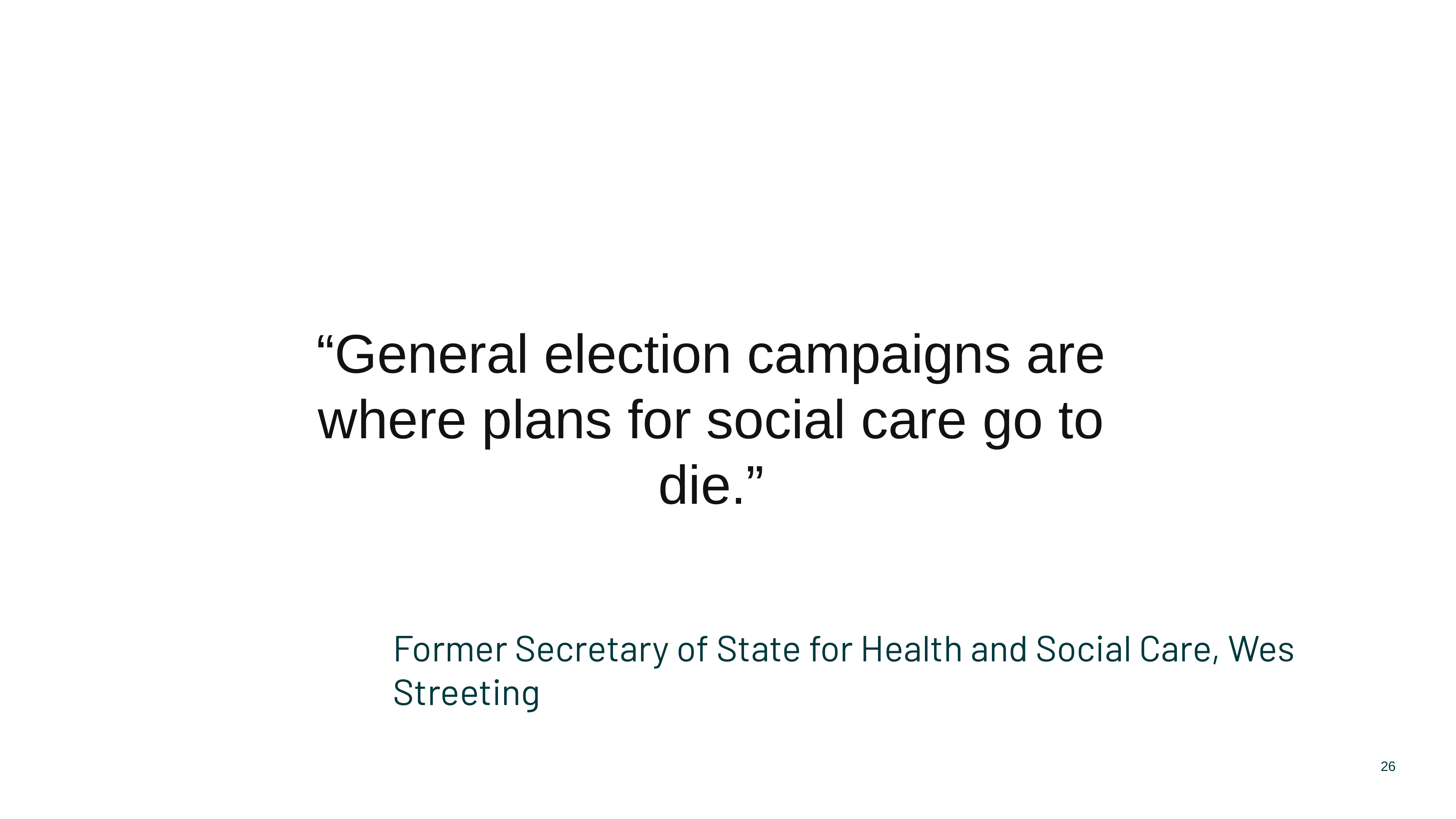

#
“General election campaigns are where plans for social care go to die.”
Former Secretary of State for Health and Social Care, Wes Streeting
26